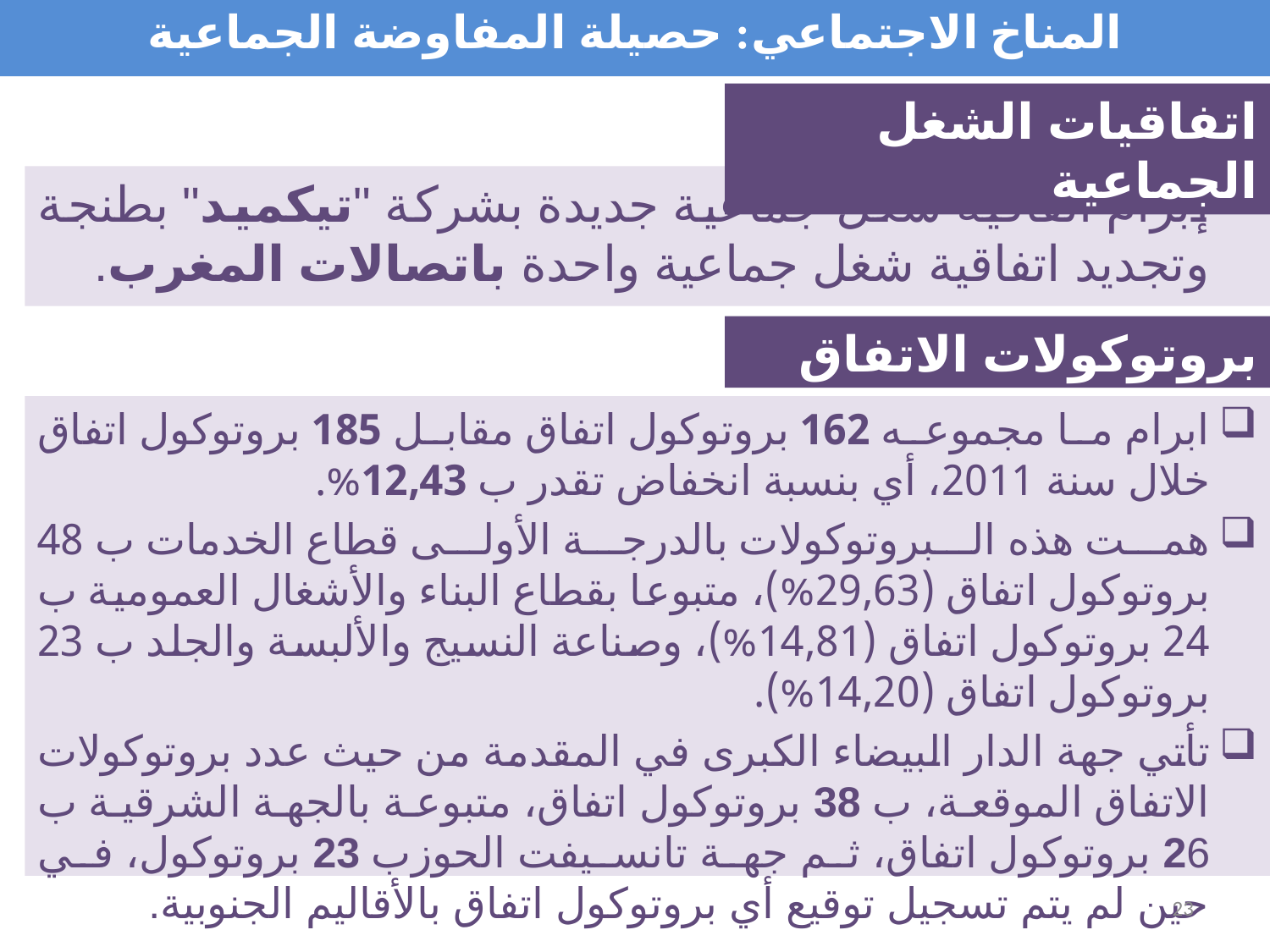

المناخ الاجتماعي: حصيلة المفاوضة الجماعية
اتفاقيات الشغل الجماعية
إبرام اتفاقية شغل جماعية جديدة بشركة "تيكميد" بطنجة وتجديد اتفاقية شغل جماعية واحدة باتصالات المغرب.

بروتوكولات الاتفاق
ابرام ما مجموعه 162 بروتوكول اتفاق مقابل 185 بروتوكول اتفاق خلال سنة 2011، أي بنسبة انخفاض تقدر ب 12,43%.
همت هذه البروتوكولات بالدرجة الأولى قطاع الخدمات ب 48 بروتوكول اتفاق (29,63%)، متبوعا بقطاع البناء والأشغال العمومية ب 24 بروتوكول اتفاق (14,81%)، وصناعة النسيج والألبسة والجلد ب 23 بروتوكول اتفاق (14,20%).
تأتي جهة الدار البيضاء الكبرى في المقدمة من حيث عدد بروتوكولات الاتفاق الموقعة، ب 38 بروتوكول اتفاق، متبوعة بالجهة الشرقية ب 26 بروتوكول اتفاق، ثم جهة تانسيفت الحوزب 23 بروتوكول، في حين لم يتم تسجيل توقيع أي بروتوكول اتفاق بالأقاليم الجنوبية.
23